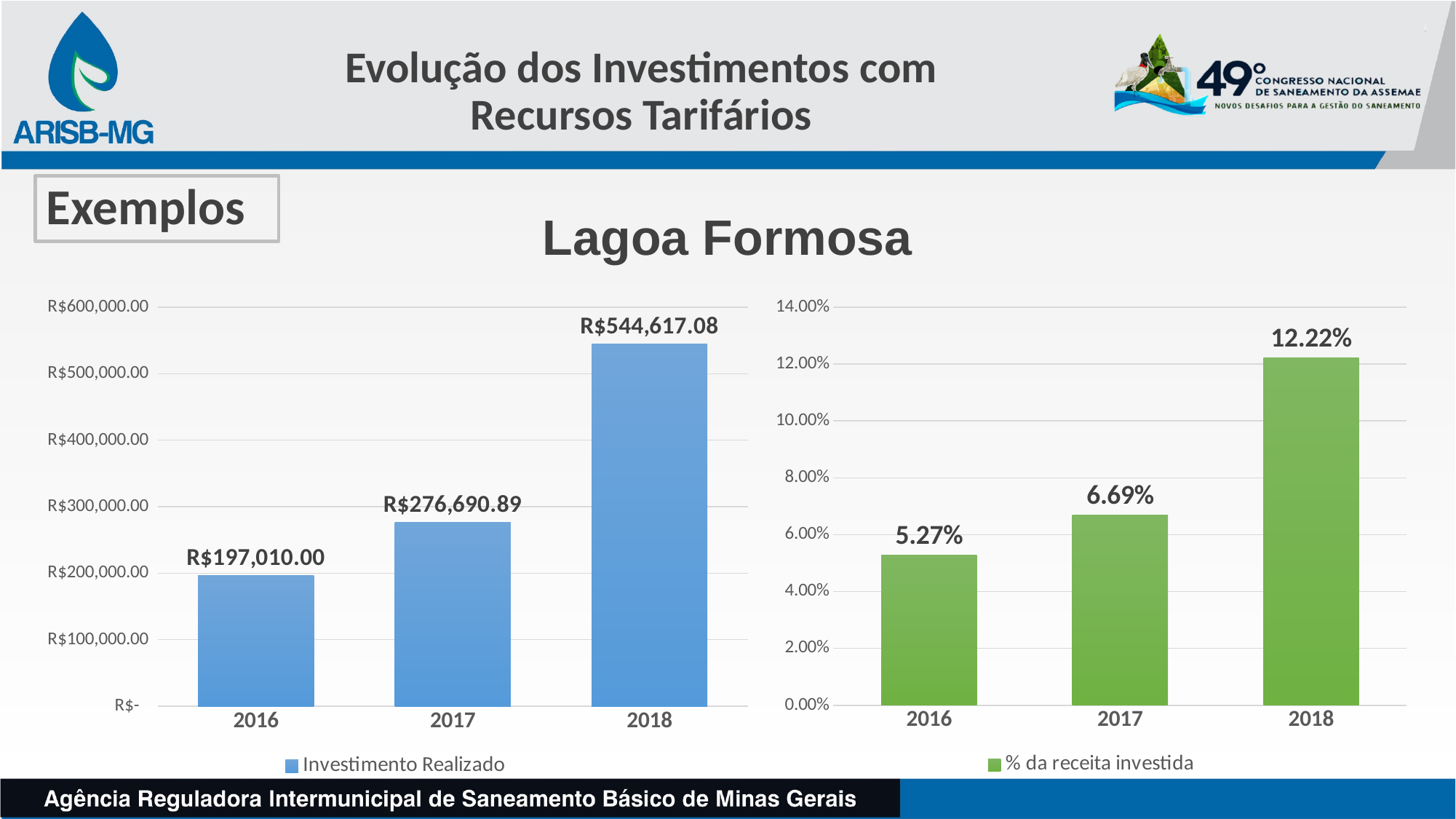

Evolução dos Investimentos com
Recursos Tarifários
Exemplos
Lagoa Formosa

### Chart

| Category | Investimento Realizado |
|---|---|
| 2016 | 197010.0 |
| 2017 | 276690.89 |
| 2018 | 544617.0800000001 |

### Chart

| Category | % da receita investida |
|---|---|
| 2016 | 0.052656227929189905 |
| 2017 | 0.06694933087009756 |
| 2018 | 0.1221618811202002 |